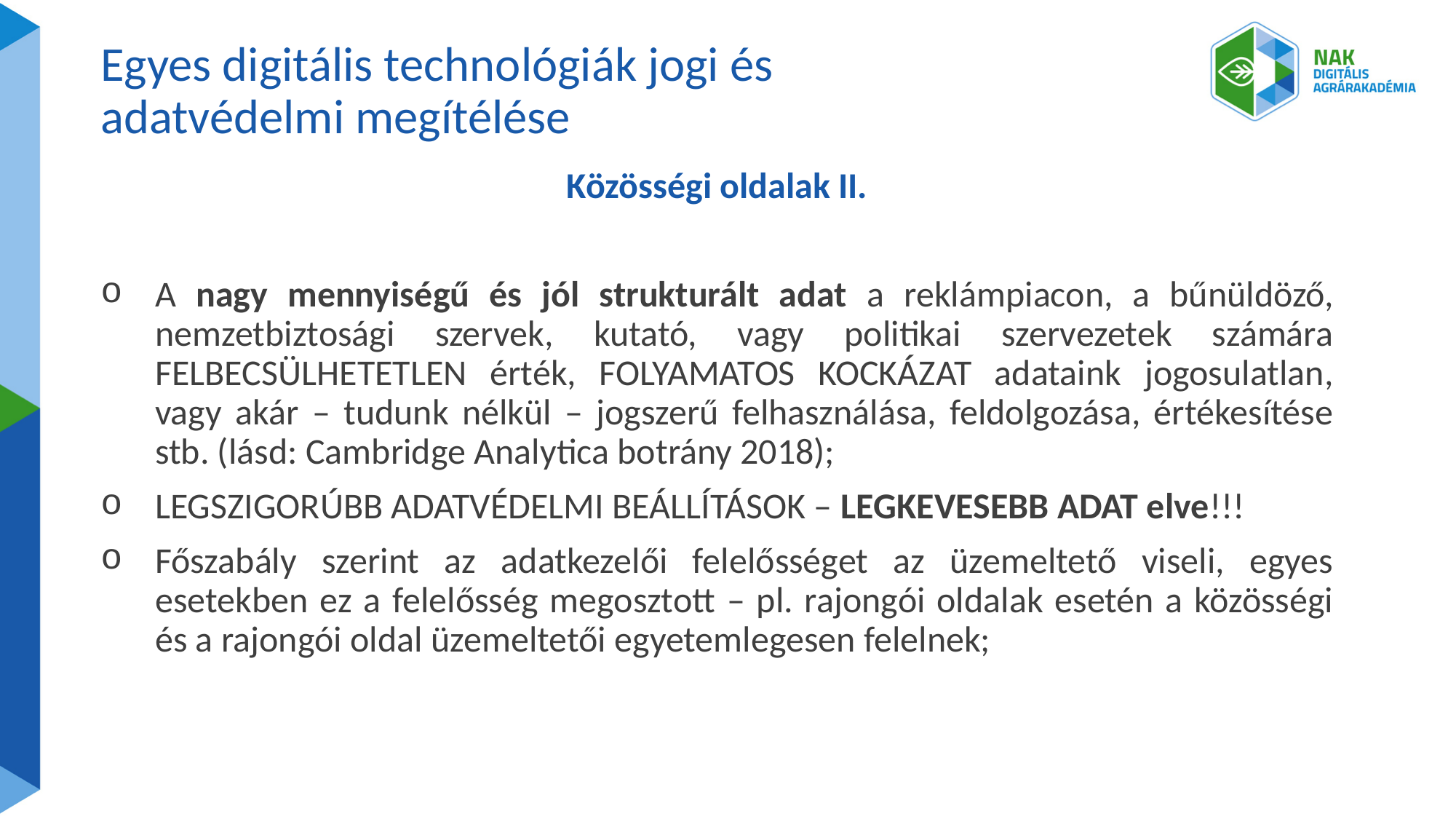

# Egyes digitális technológiák jogi és adatvédelmi megítélése
Közösségi oldalak II.

A nagy mennyiségű és jól strukturált adat a reklámpiacon, a bűnüldöző, nemzetbiztosági szervek, kutató, vagy politikai szervezetek számára FELBECSÜLHETETLEN érték, FOLYAMATOS KOCKÁZAT adataink jogosulatlan, vagy akár – tudunk nélkül – jogszerű felhasználása, feldolgozása, értékesítése stb. (lásd: Cambridge Analytica botrány 2018);
LEGSZIGORÚBB ADATVÉDELMI BEÁLLÍTÁSOK – LEGKEVESEBB ADAT elve!!!
Főszabály szerint az adatkezelői felelősséget az üzemeltető viseli, egyes esetekben ez a felelősség megosztott – pl. rajongói oldalak esetén a közösségi és a rajongói oldal üzemeltetői egyetemlegesen felelnek;